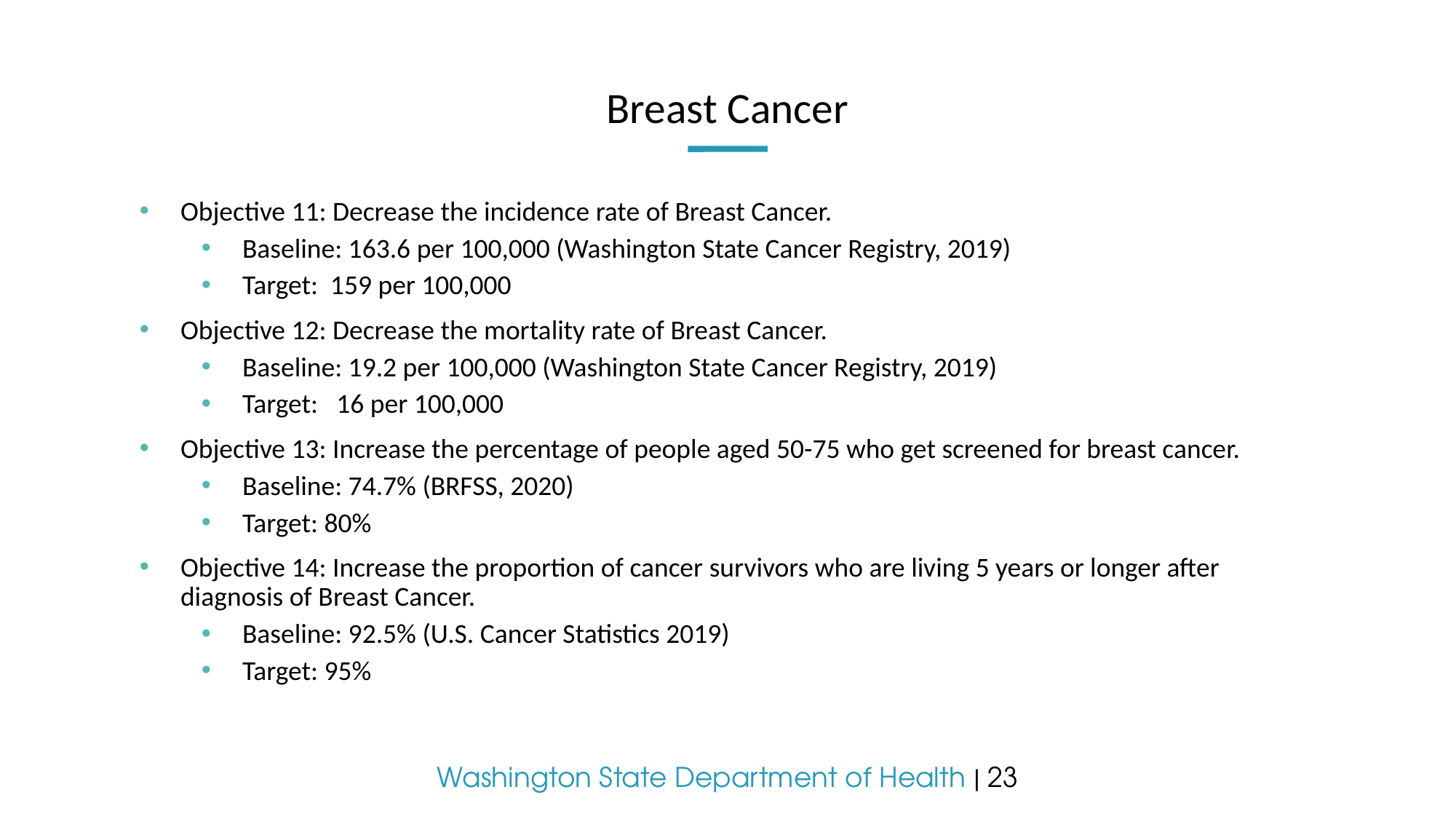

# Breast Cancer
Objective 11: Decrease the incidence rate of Breast Cancer.
Baseline: 163.6 per 100,000 (Washington State Cancer Registry, 2019)
Target:  159 per 100,000
Objective 12: Decrease the mortality rate of Breast Cancer.
Baseline: 19.2 per 100,000 (Washington State Cancer Registry, 2019)
Target:   16 per 100,000
Objective 13: Increase the percentage of people aged 50-75 who get screened for breast cancer.
Baseline: 74.7% (BRFSS, 2020)
Target: 80%
Objective 14: Increase the proportion of cancer survivors who are living 5 years or longer after diagnosis of Breast Cancer.
Baseline: 92.5% (U.S. Cancer Statistics 2019)
Target: 95%